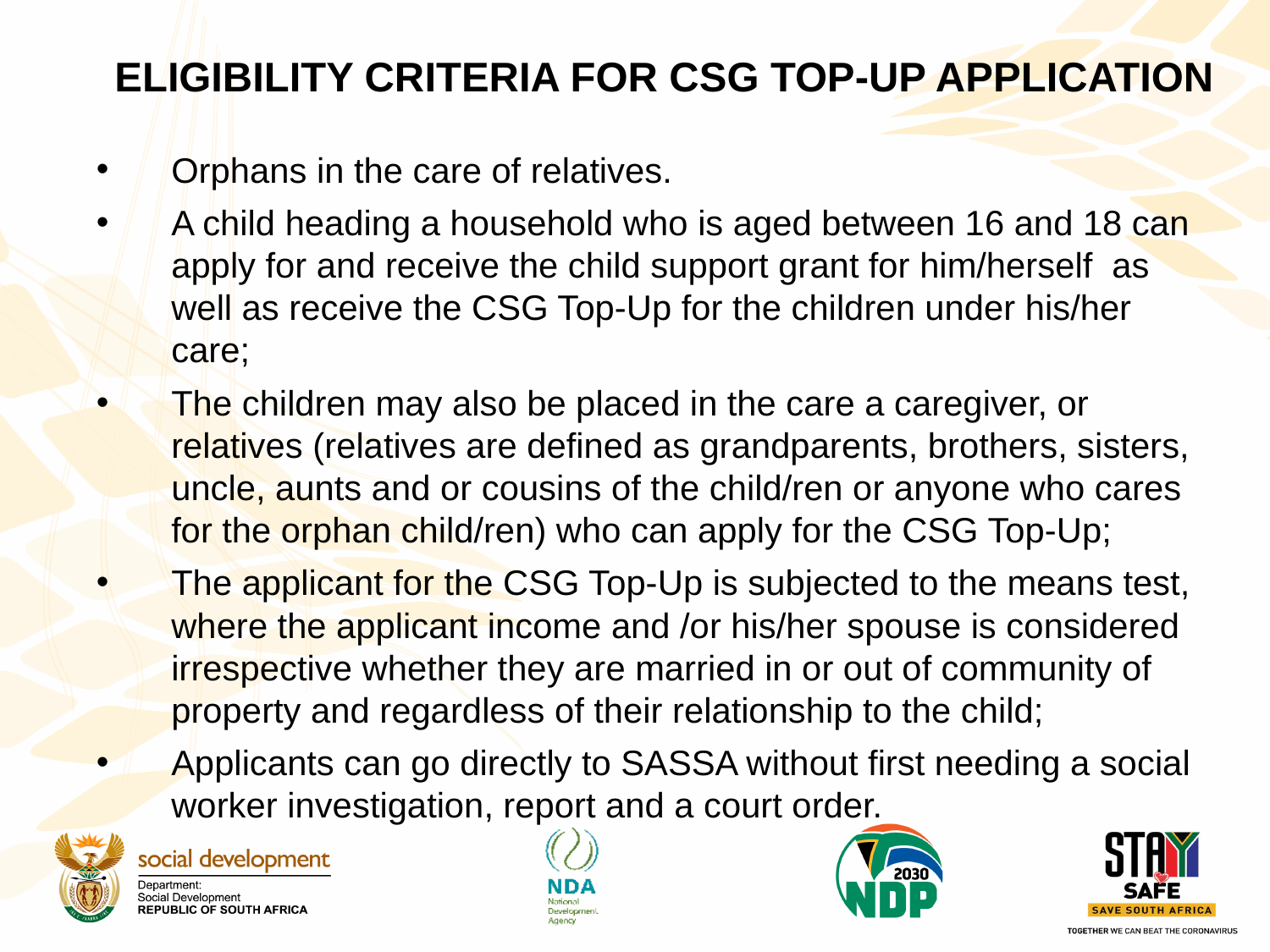

# ELIGIBILITY CRITERIA FOR CSG TOP-UP APPLICATION
Orphans in the care of relatives.
A child heading a household who is aged between 16 and 18 can apply for and receive the child support grant for him/herself  as well as receive the CSG Top-Up for the children under his/her care;
The children may also be placed in the care a caregiver, or relatives (relatives are defined as grandparents, brothers, sisters, uncle, aunts and or cousins of the child/ren or anyone who cares for the orphan child/ren) who can apply for the CSG Top-Up;
The applicant for the CSG Top-Up is subjected to the means test, where the applicant income and /or his/her spouse is considered irrespective whether they are married in or out of community of property and regardless of their relationship to the child;
Applicants can go directly to SASSA without first needing a social worker investigation, report and a court order.